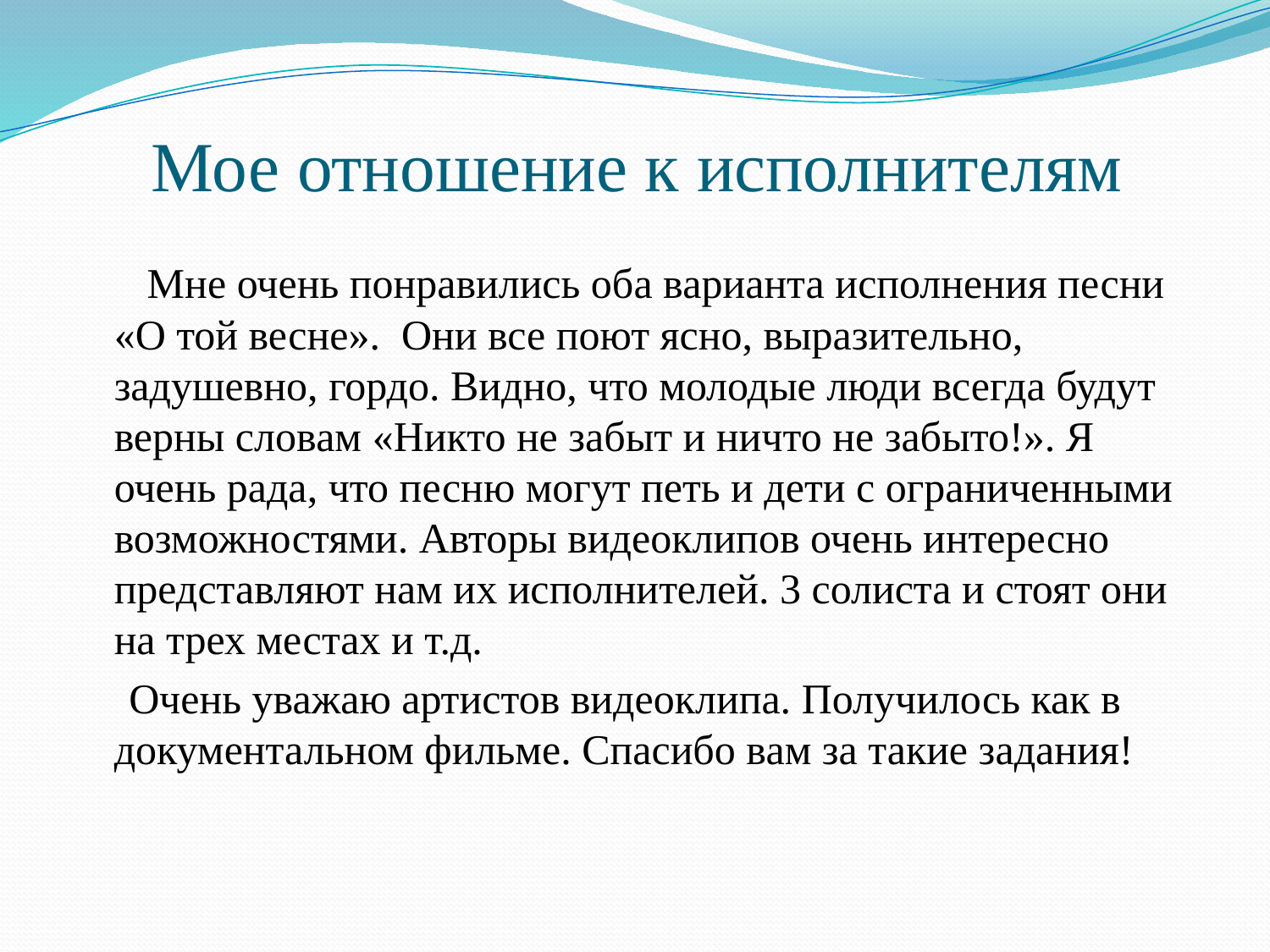

# Мое отношение к исполнителям
      Мне очень понравились оба варианта исполнения песни «О той весне».  Они все поют ясно, выразительно, задушевно, гордо. Видно, что молодые люди всегда будут верны словам «Никто не забыт и ничто не забыто!». Я очень рада, что песню могут петь и дети с ограниченными возможностями. Авторы видеоклипов очень интересно представляют нам их исполнителей. 3 солиста и стоят они на трех местах и т.д.
     Очень уважаю артистов видеоклипа. Получилось как в документальном фильме. Спасибо вам за такие задания!